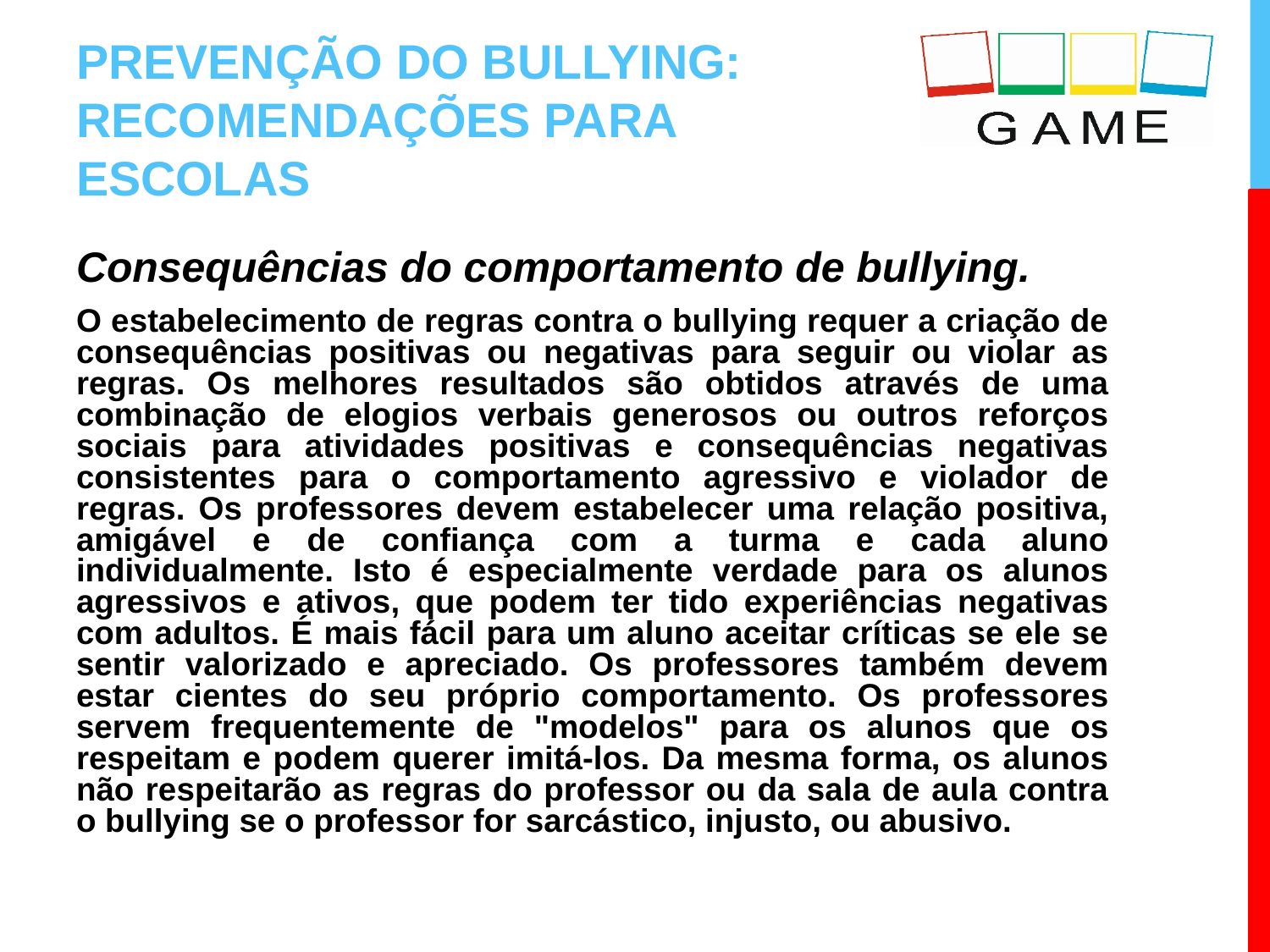

# PREVENÇÃO DO BULLYING: RECOMENDAÇÕES PARA ESCOLAS
Consequências do comportamento de bullying.
O estabelecimento de regras contra o bullying requer a criação de consequências positivas ou negativas para seguir ou violar as regras. Os melhores resultados são obtidos através de uma combinação de elogios verbais generosos ou outros reforços sociais para atividades positivas e consequências negativas consistentes para o comportamento agressivo e violador de regras. Os professores devem estabelecer uma relação positiva, amigável e de confiança com a turma e cada aluno individualmente. Isto é especialmente verdade para os alunos agressivos e ativos, que podem ter tido experiências negativas com adultos. É mais fácil para um aluno aceitar críticas se ele se sentir valorizado e apreciado. Os professores também devem estar cientes do seu próprio comportamento. Os professores servem frequentemente de "modelos" para os alunos que os respeitam e podem querer imitá-los. Da mesma forma, os alunos não respeitarão as regras do professor ou da sala de aula contra o bullying se o professor for sarcástico, injusto, ou abusivo.